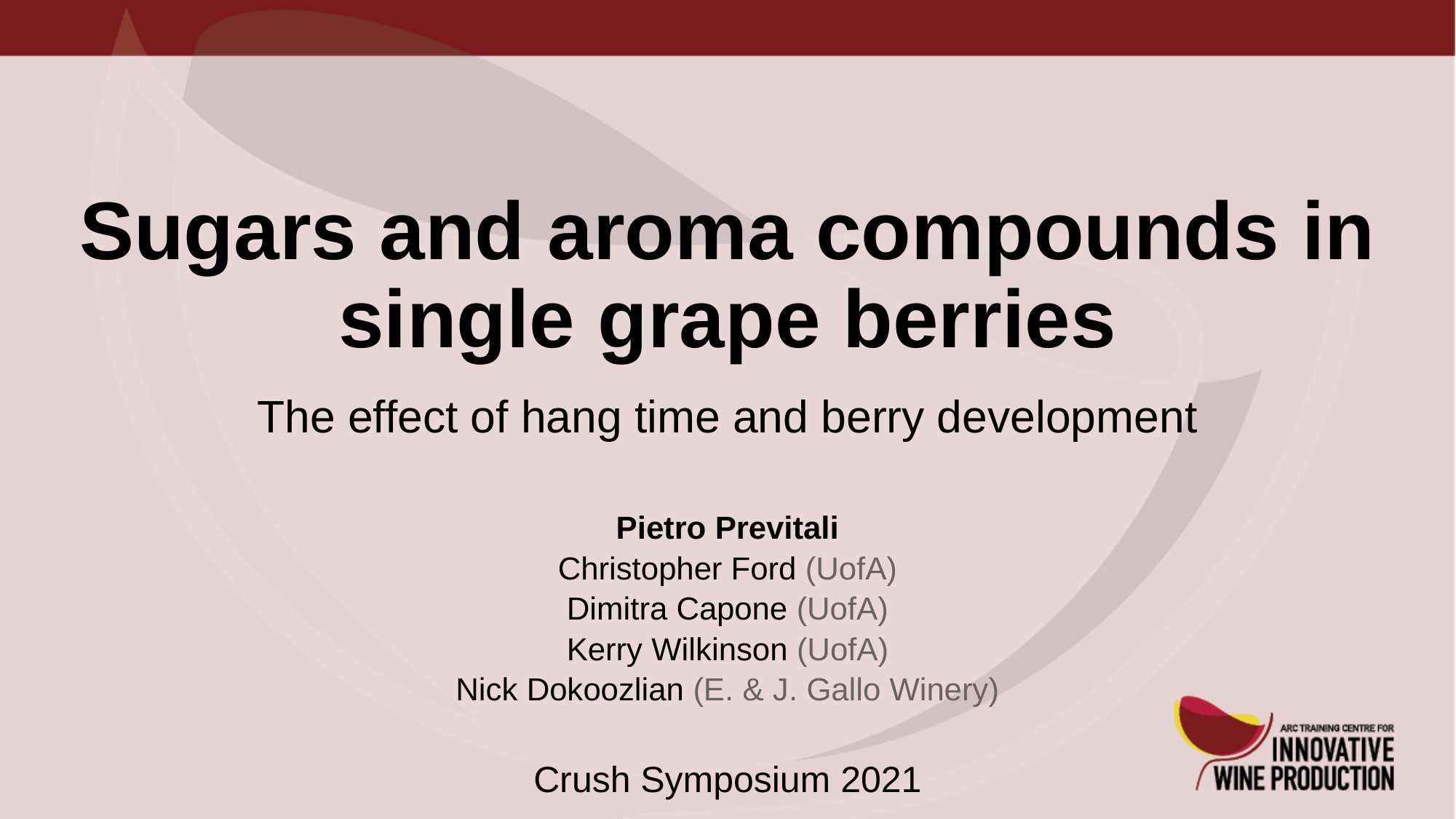

# Sugars and aroma compounds in single grape berries
The effect of hang time and berry development
Pietro Previtali
Christopher Ford (UofA)
Dimitra Capone (UofA)
Kerry Wilkinson (UofA)
Nick Dokoozlian (E. & J. Gallo Winery)

Crush Symposium 2021